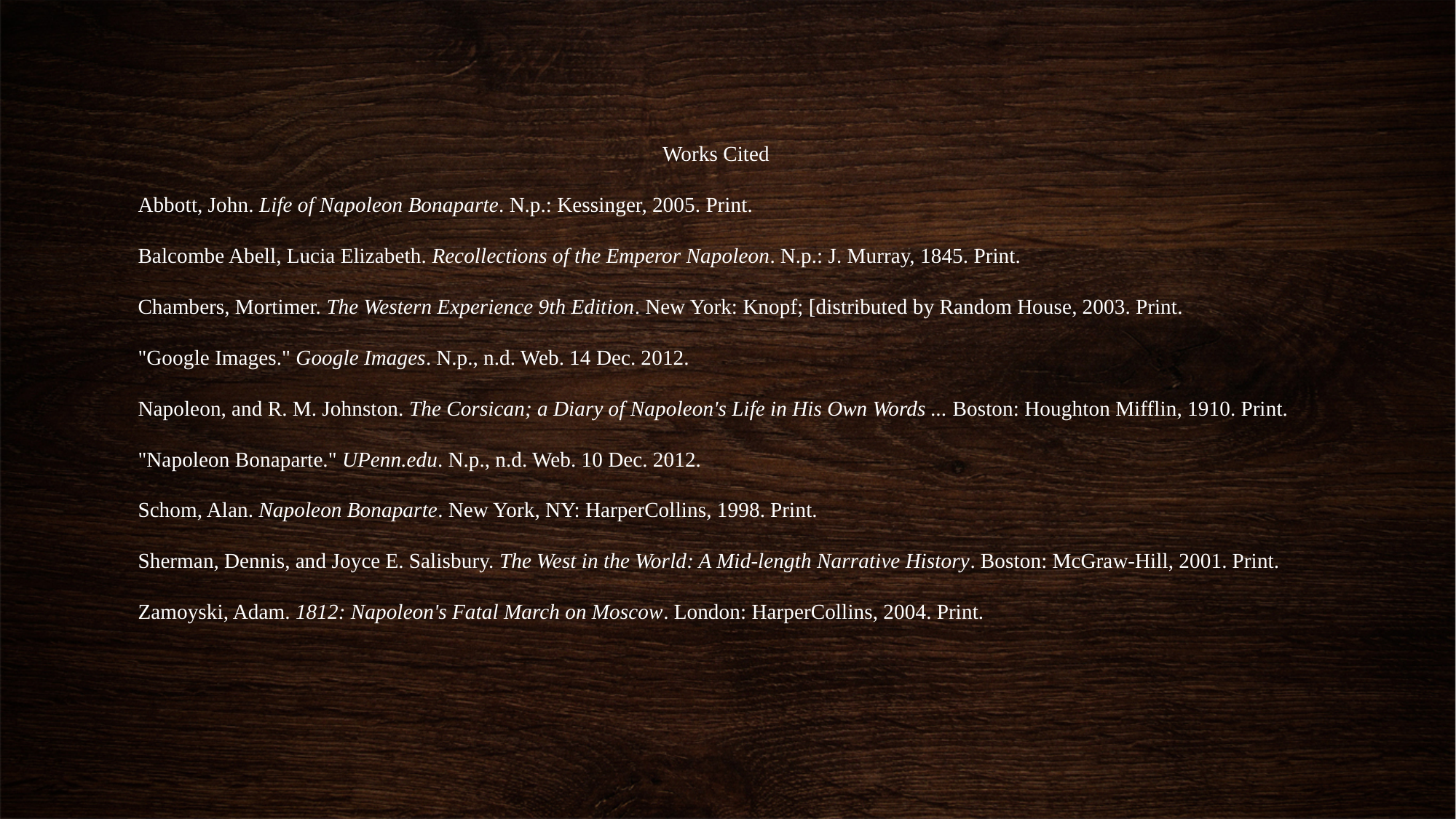

Works Cited
Abbott, John. Life of Napoleon Bonaparte. N.p.: Kessinger, 2005. Print.
Balcombe Abell, Lucia Elizabeth. Recollections of the Emperor Napoleon. N.p.: J. Murray, 1845. Print.
Chambers, Mortimer. The Western Experience 9th Edition. New York: Knopf; [distributed by Random House, 2003. Print.
"Google Images." Google Images. N.p., n.d. Web. 14 Dec. 2012.
Napoleon, and R. M. Johnston. The Corsican; a Diary of Napoleon's Life in His Own Words ... Boston: Houghton Mifflin, 1910. Print.
"Napoleon Bonaparte." UPenn.edu. N.p., n.d. Web. 10 Dec. 2012.
Schom, Alan. Napoleon Bonaparte. New York, NY: HarperCollins, 1998. Print.
Sherman, Dennis, and Joyce E. Salisbury. The West in the World: A Mid-length Narrative History. Boston: McGraw-Hill, 2001. Print.
Zamoyski, Adam. 1812: Napoleon's Fatal March on Moscow. London: HarperCollins, 2004. Print.